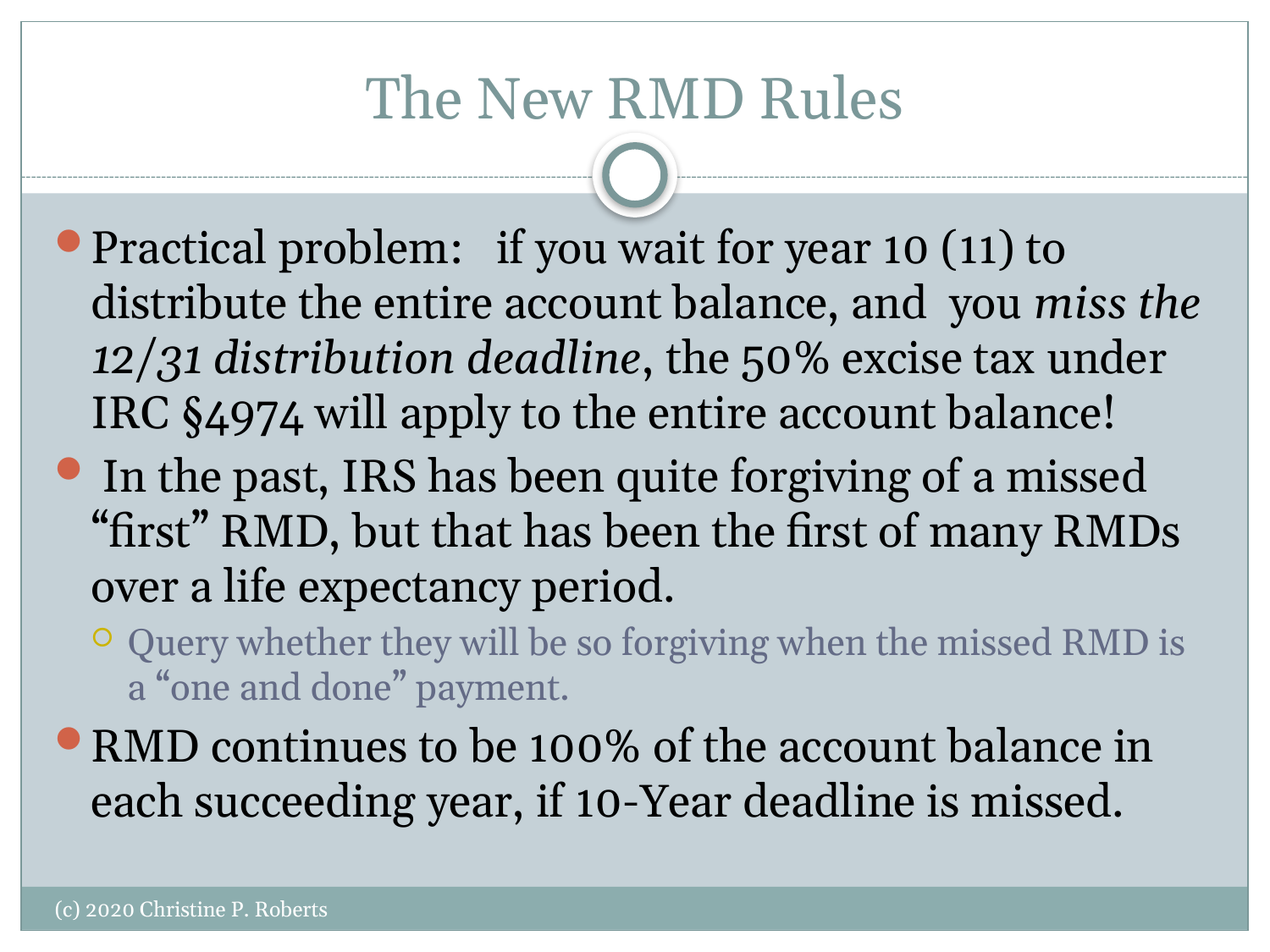

# The New RMD Rules
Practical problem:   if you wait for year 10 (11) to distribute the entire account balance, and  you miss the 12/31 distribution deadline, the 50% excise tax under IRC §4974 will apply to the entire account balance!
 In the past, IRS has been quite forgiving of a missed “first” RMD, but that has been the first of many RMDs over a life expectancy period.
Query whether they will be so forgiving when the missed RMD is a “one and done” payment.
RMD continues to be 100% of the account balance in each succeeding year, if 10-Year deadline is missed.

(c) 2020 Christine P. Roberts